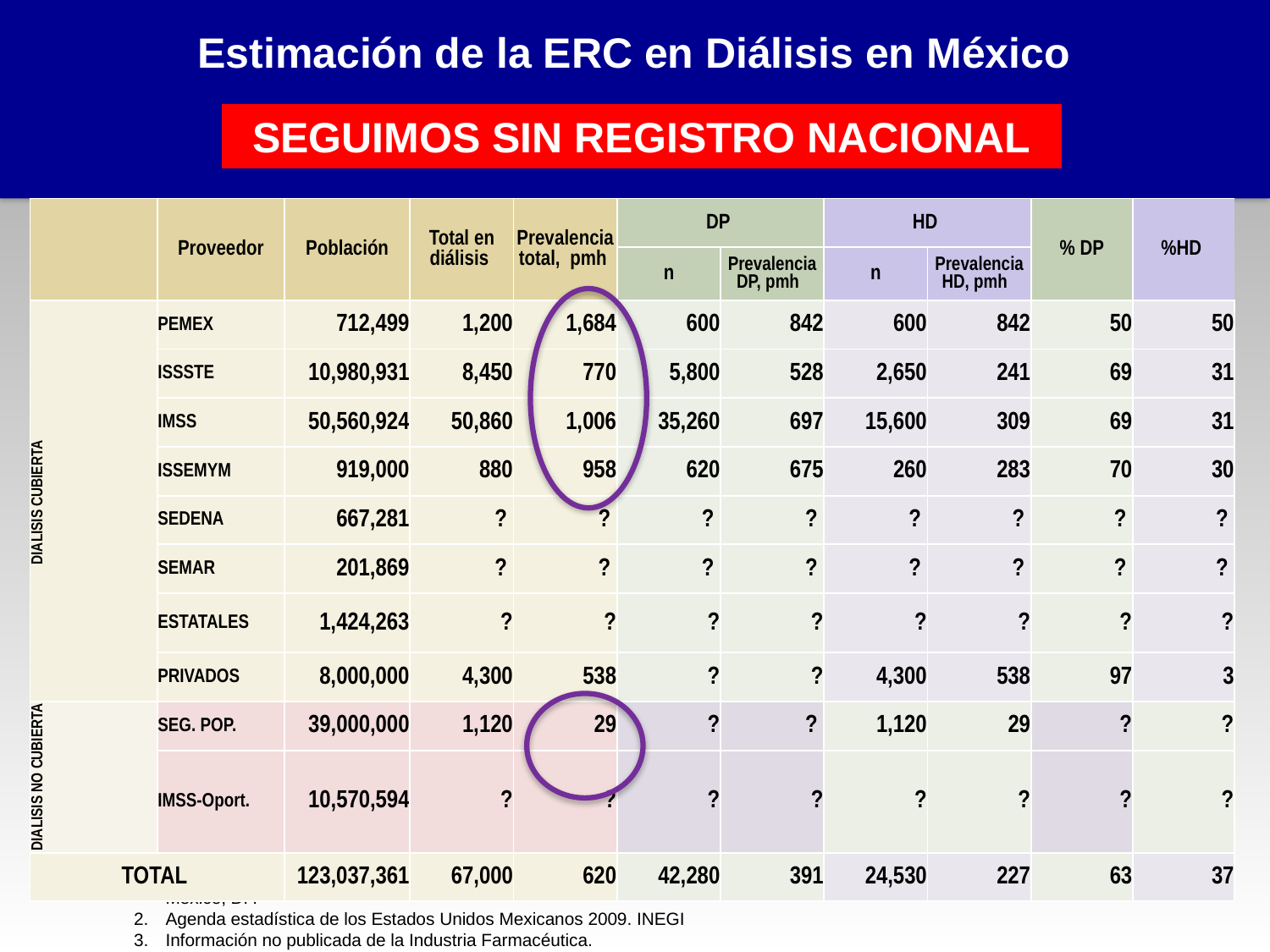

Estimación de la ERC en Diálisis en México
SEGUIMOS SIN REGISTRO NACIONAL
|  | Proveedor | Población | Total en diálisis | Prevalencia total, pmh | DP |  | HD |  | % DP | %HD |
| --- | --- | --- | --- | --- | --- | --- | --- | --- | --- | --- |
|  |  |  |  |  | n | Prevalencia DP, pmh | n | Prevalencia HD, pmh |  |  |
| DIALISIS CUBIERTA | PEMEX | 712,499 | 1,200 | 1,684 | 600 | 842 | 600 | 842 | 50 | 50 |
|  | ISSSTE | 10,980,931 | 8,450 | 770 | 5,800 | 528 | 2,650 | 241 | 69 | 31 |
|  | IMSS | 50,560,924 | 50,860 | 1,006 | 35,260 | 697 | 15,600 | 309 | 69 | 31 |
|  | ISSEMYM | 919,000 | 880 | 958 | 620 | 675 | 260 | 283 | 70 | 30 |
|  | SEDENA | 667,281 | ? | ? | ? | ? | ? | ? | ? | ? |
|  | SEMAR | 201,869 | ? | ? | ? | ? | ? | ? | ? | ? |
|  | ESTATALES | 1,424,263 | ? | ? | ? | ? | ? | ? | ? | ? |
|  | PRIVADOS | 8,000,000 | 4,300 | 538 | ? | ? | 4,300 | 538 | 97 | 3 |
| DIALISIS NO CUBIERTA | SEG. POP. | 39,000,000 | 1,120 | 29 | ? | ? | 1,120 | 29 | ? | ? |
|  | IMSS-Oport. | 10,570,594 | ? | ? | ? | ? | ? | ? | ? | ? |
| TOTAL |  | 123,037,361 | 67,000 | 620 | 42,280 | 391 | 24,530 | 227 | 63 | 37 |

Fuentes:
SSA. Boletín de Información Estadística. Servicios Otorgados y Programas Sustantivos, 2006 y 2007. México, DF.
Agenda estadística de los Estados Unidos Mexicanos 2009. INEGI
Información no publicada de la Industria Farmacéutica.